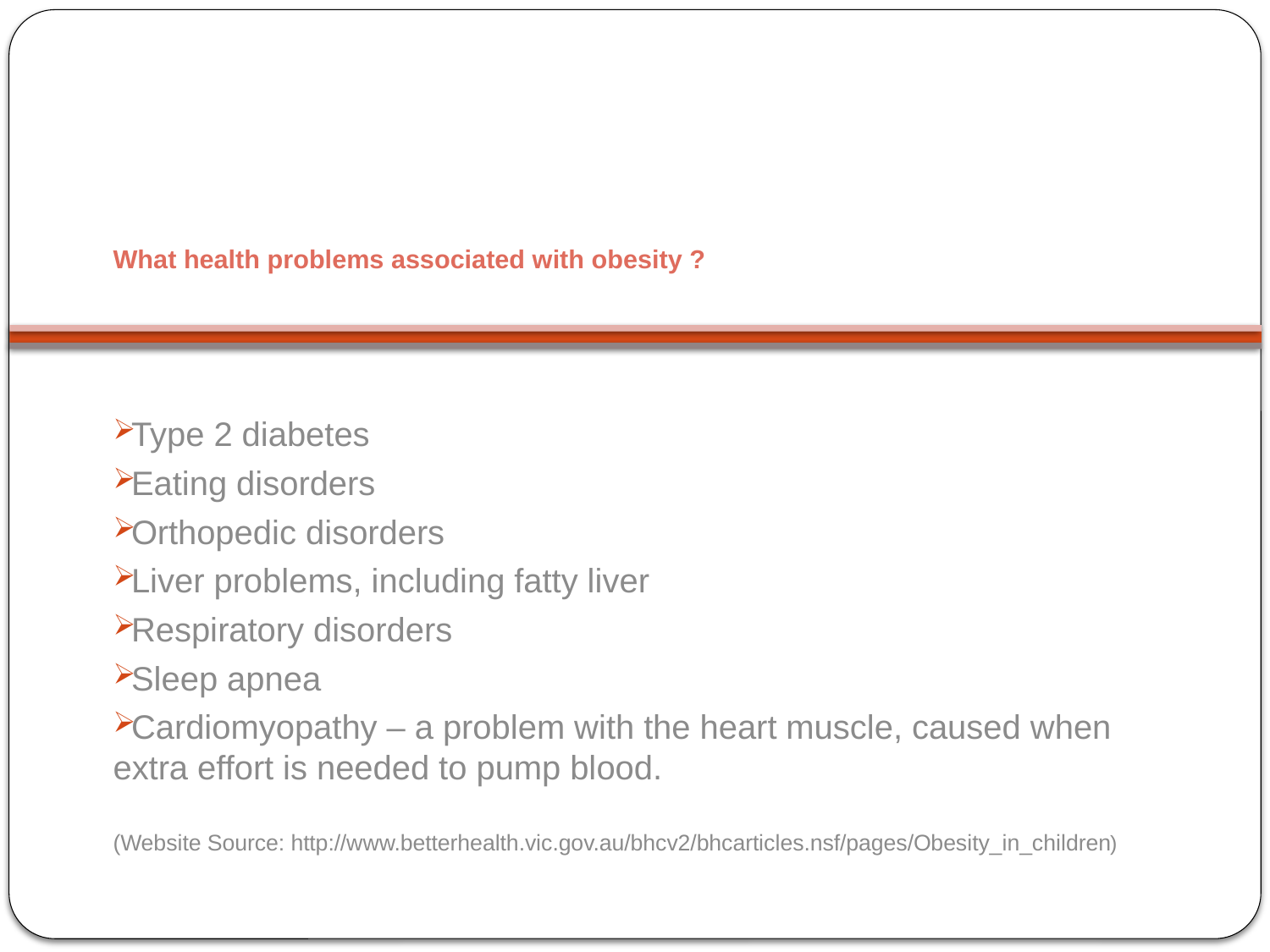

# What health problems associated with obesity ?
Type 2 diabetes
Eating disorders
Orthopedic disorders
Liver problems, including fatty liver
Respiratory disorders
Sleep apnea
Cardiomyopathy – a problem with the heart muscle, caused when extra effort is needed to pump blood.

(Website Source: http://www.betterhealth.vic.gov.au/bhcv2/bhcarticles.nsf/pages/Obesity_in_children)